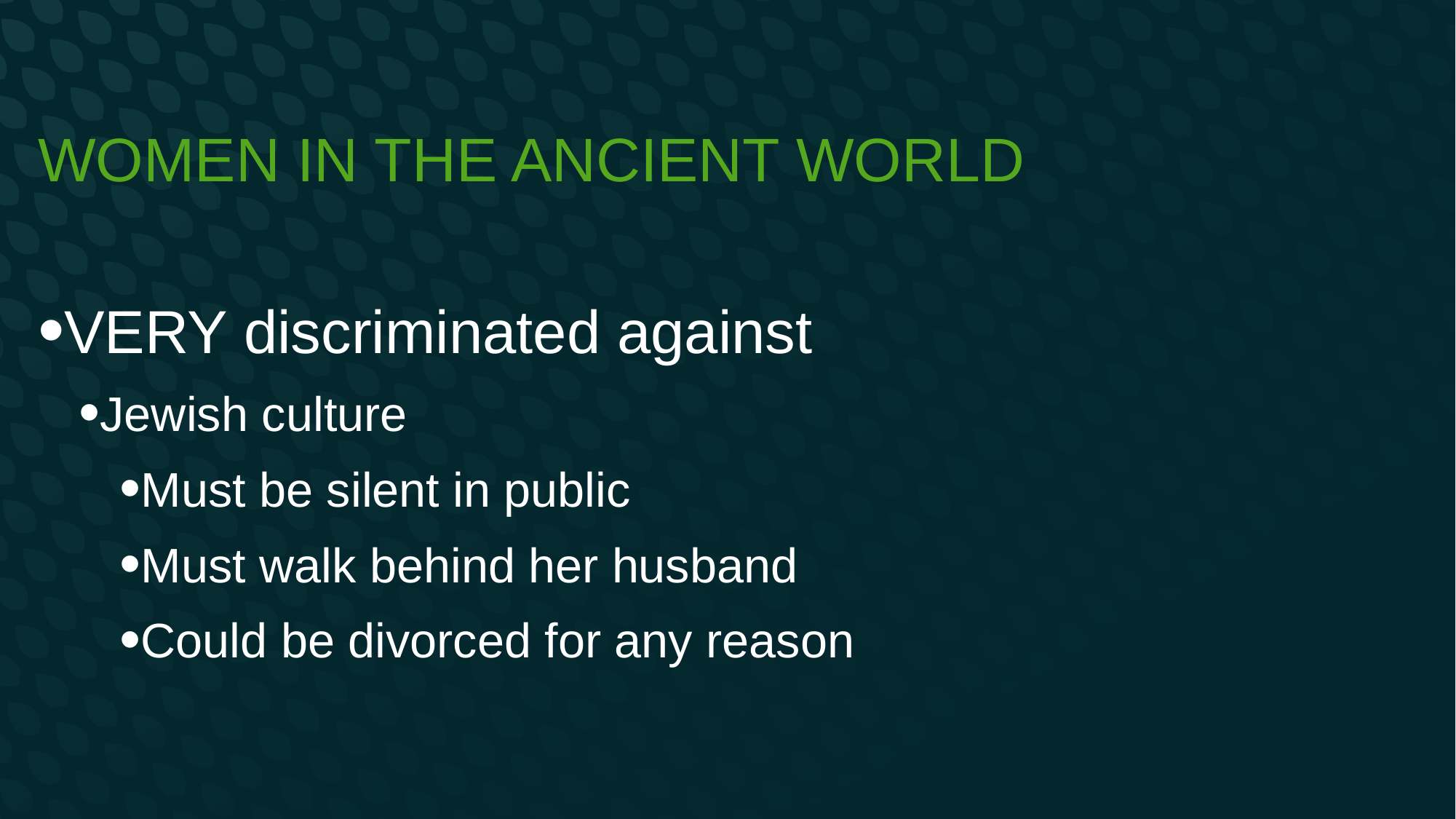

# Women in the ancient world
VERY discriminated against
Jewish culture
Must be silent in public
Must walk behind her husband
Could be divorced for any reason